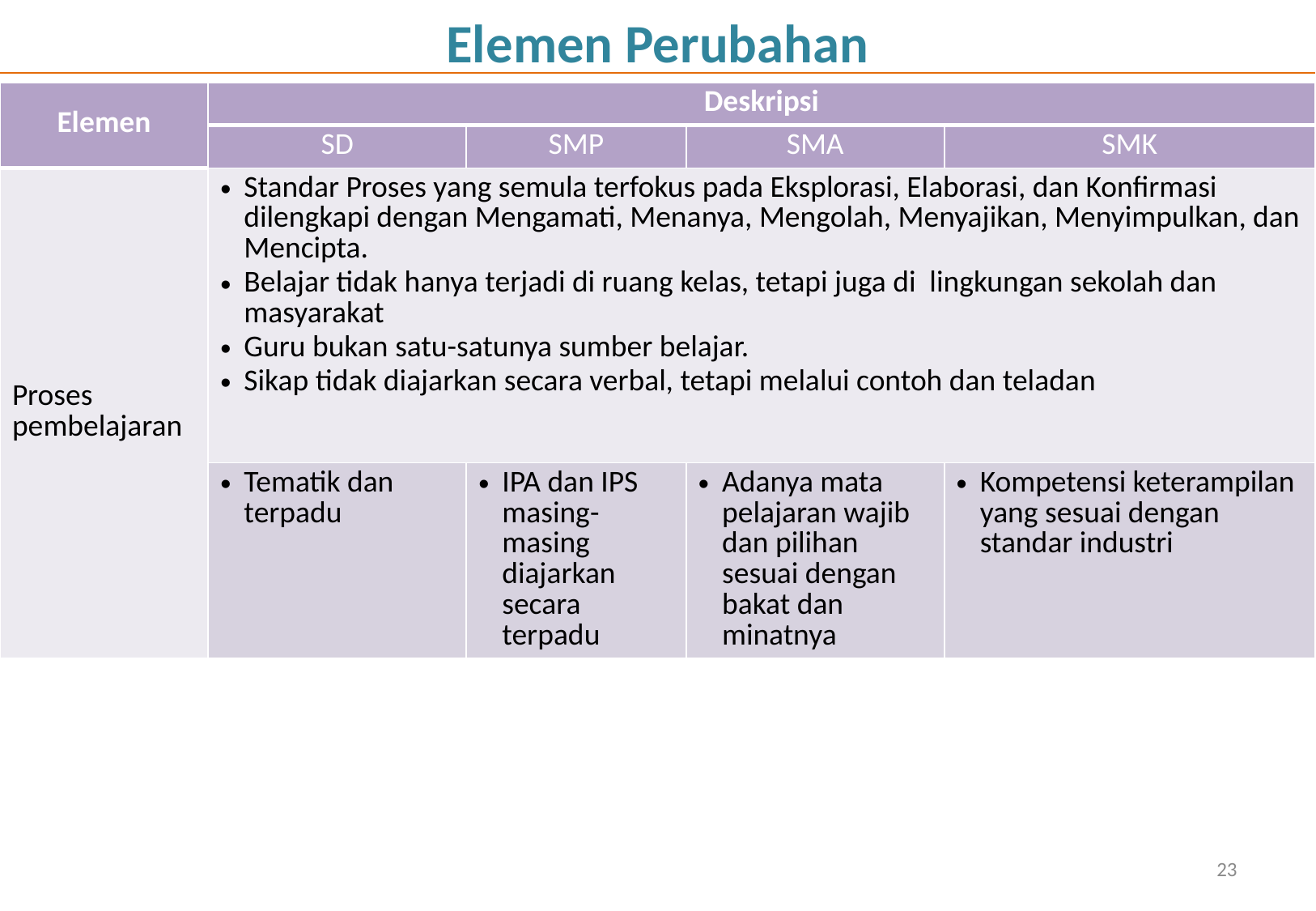

# Elemen Perubahan
| Elemen | Deskripsi |  |  |  |
| --- | --- | --- | --- | --- |
|  | SD | SMP | SMA | SMK |
| Proses pembelajaran | Standar Proses yang semula terfokus pada Eksplorasi, Elaborasi, dan Konfirmasi dilengkapi dengan Mengamati, Menanya, Mengolah, Menyajikan, Menyimpulkan, dan Mencipta. Belajar tidak hanya terjadi di ruang kelas, tetapi juga di lingkungan sekolah dan masyarakat Guru bukan satu-satunya sumber belajar. Sikap tidak diajarkan secara verbal, tetapi melalui contoh dan teladan |  |  |  |
|  | Tematik dan terpadu | IPA dan IPS masing-masing diajarkan secara terpadu | Adanya mata pelajaran wajib dan pilihan sesuai dengan bakat dan minatnya | Kompetensi keterampilan yang sesuai dengan standar industri |
23